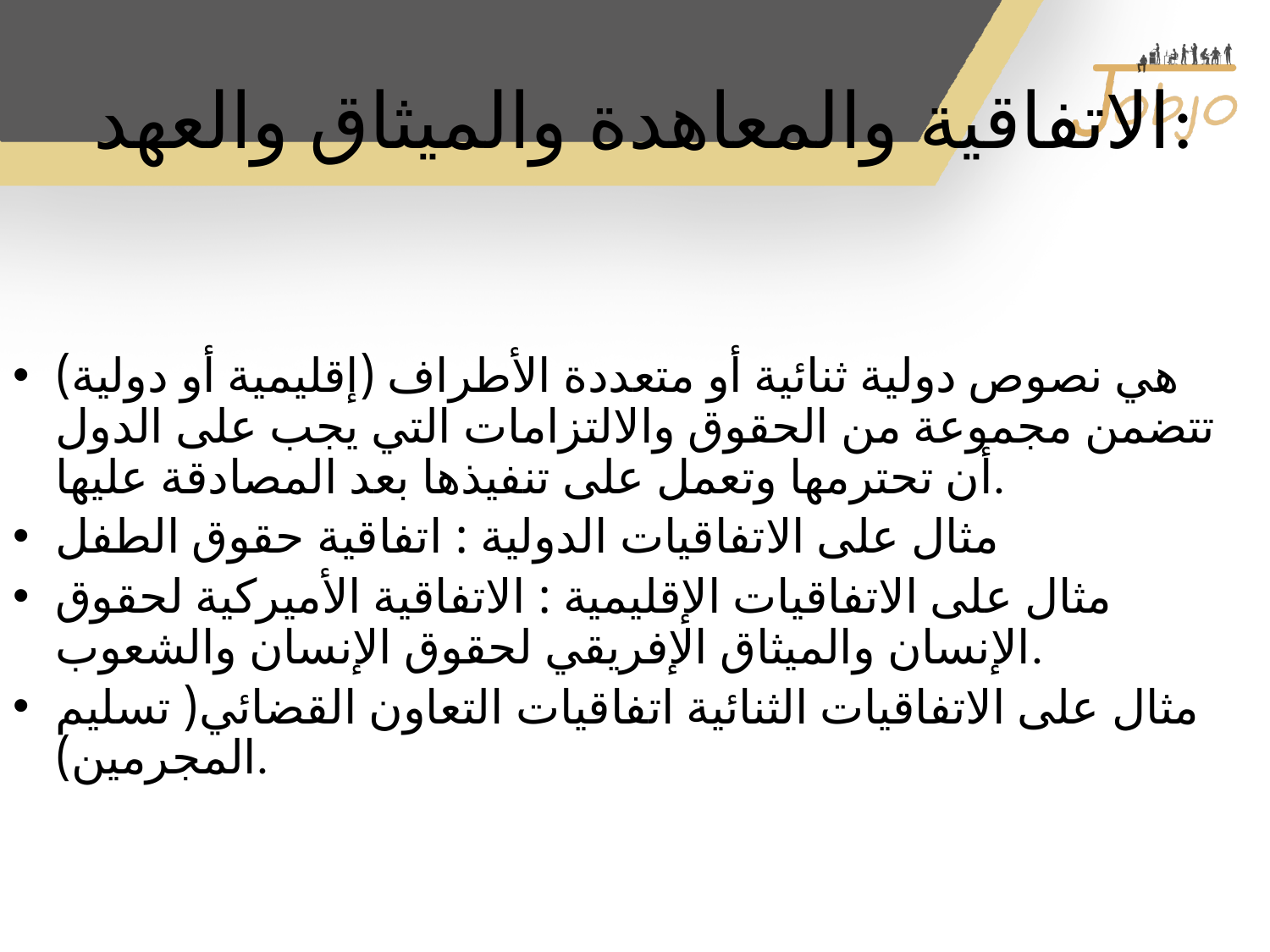

# الاتفاقية والمعاهدة والميثاق والعهد:

هي نصوص دولية ثنائية أو متعددة الأطراف (إقليمية أو دولية) تتضمن مجموعة من الحقوق والالتزامات التي يجب على الدول أن تحترمها وتعمل على تنفيذها بعد المصادقة عليها.
مثال على الاتفاقيات الدولية : اتفاقية حقوق الطفل
مثال على الاتفاقيات الإقليمية : الاتفاقية الأميركية لحقوق الإنسان والميثاق الإفريقي لحقوق الإنسان والشعوب.
مثال على الاتفاقيات الثنائية اتفاقيات التعاون القضائي( تسليم المجرمين).